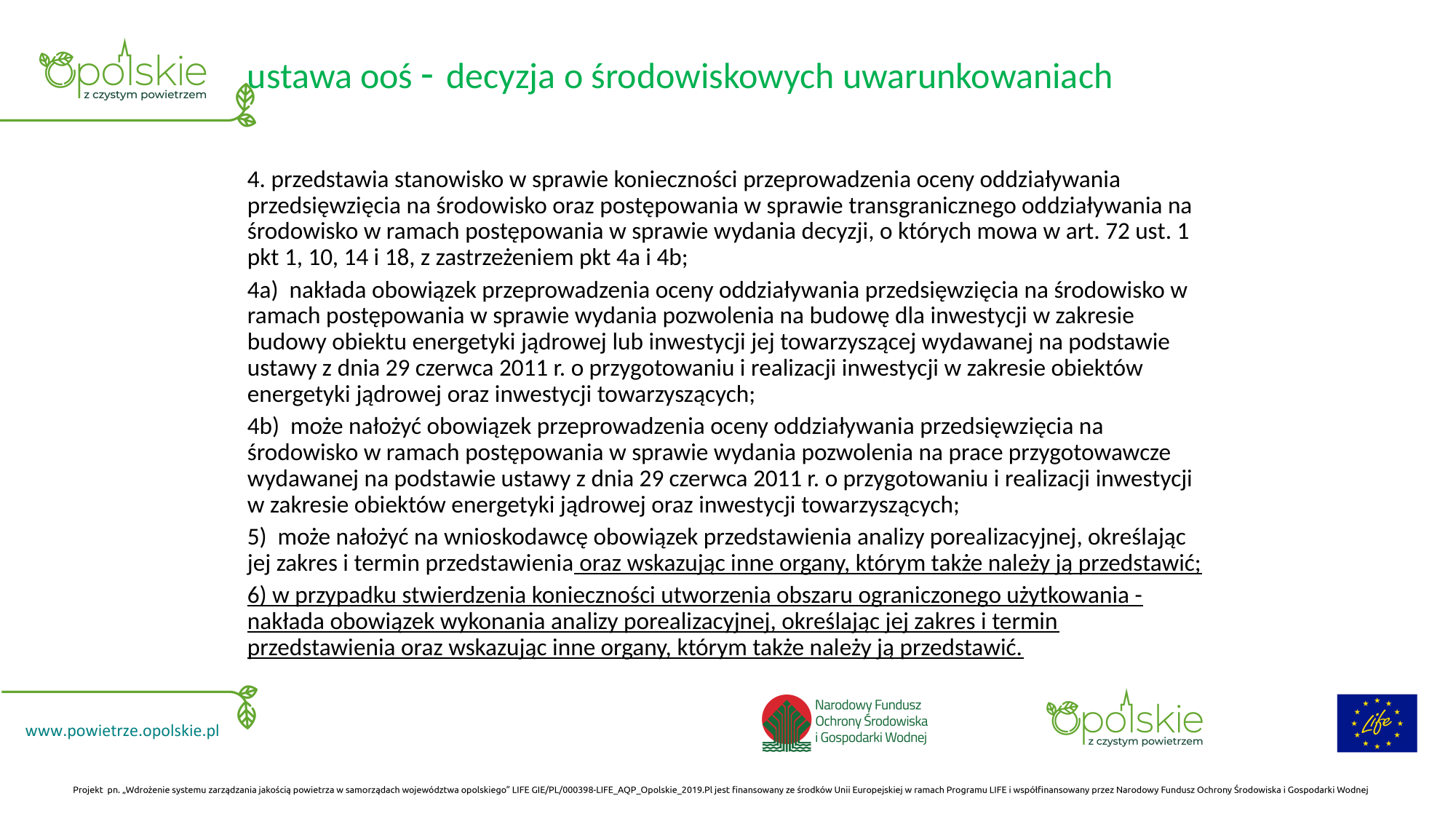

# ustawa ooś - decyzja o środowiskowych uwarunkowaniach

4. przedstawia stanowisko w sprawie konieczności przeprowadzenia oceny oddziaływania przedsięwzięcia na środowisko oraz postępowania w sprawie transgranicznego oddziaływania na środowisko w ramach postępowania w sprawie wydania decyzji, o których mowa w art. 72 ust. 1 pkt 1, 10, 14 i 18, z zastrzeżeniem pkt 4a i 4b;
4a)  nakłada obowiązek przeprowadzenia oceny oddziaływania przedsięwzięcia na środowisko w ramach postępowania w sprawie wydania pozwolenia na budowę dla inwestycji w zakresie budowy obiektu energetyki jądrowej lub inwestycji jej towarzyszącej wydawanej na podstawie ustawy z dnia 29 czerwca 2011 r. o przygotowaniu i realizacji inwestycji w zakresie obiektów energetyki jądrowej oraz inwestycji towarzyszących;
4b)  może nałożyć obowiązek przeprowadzenia oceny oddziaływania przedsięwzięcia na środowisko w ramach postępowania w sprawie wydania pozwolenia na prace przygotowawcze wydawanej na podstawie ustawy z dnia 29 czerwca 2011 r. o przygotowaniu i realizacji inwestycji w zakresie obiektów energetyki jądrowej oraz inwestycji towarzyszących;
5)  może nałożyć na wnioskodawcę obowiązek przedstawienia analizy porealizacyjnej, określając jej zakres i termin przedstawienia oraz wskazując inne organy, którym także należy ją przedstawić;
6) w przypadku stwierdzenia konieczności utworzenia obszaru ograniczonego użytkowania - nakłada obowiązek wykonania analizy porealizacyjnej, określając jej zakres i termin przedstawienia oraz wskazując inne organy, którym także należy ją przedstawić.